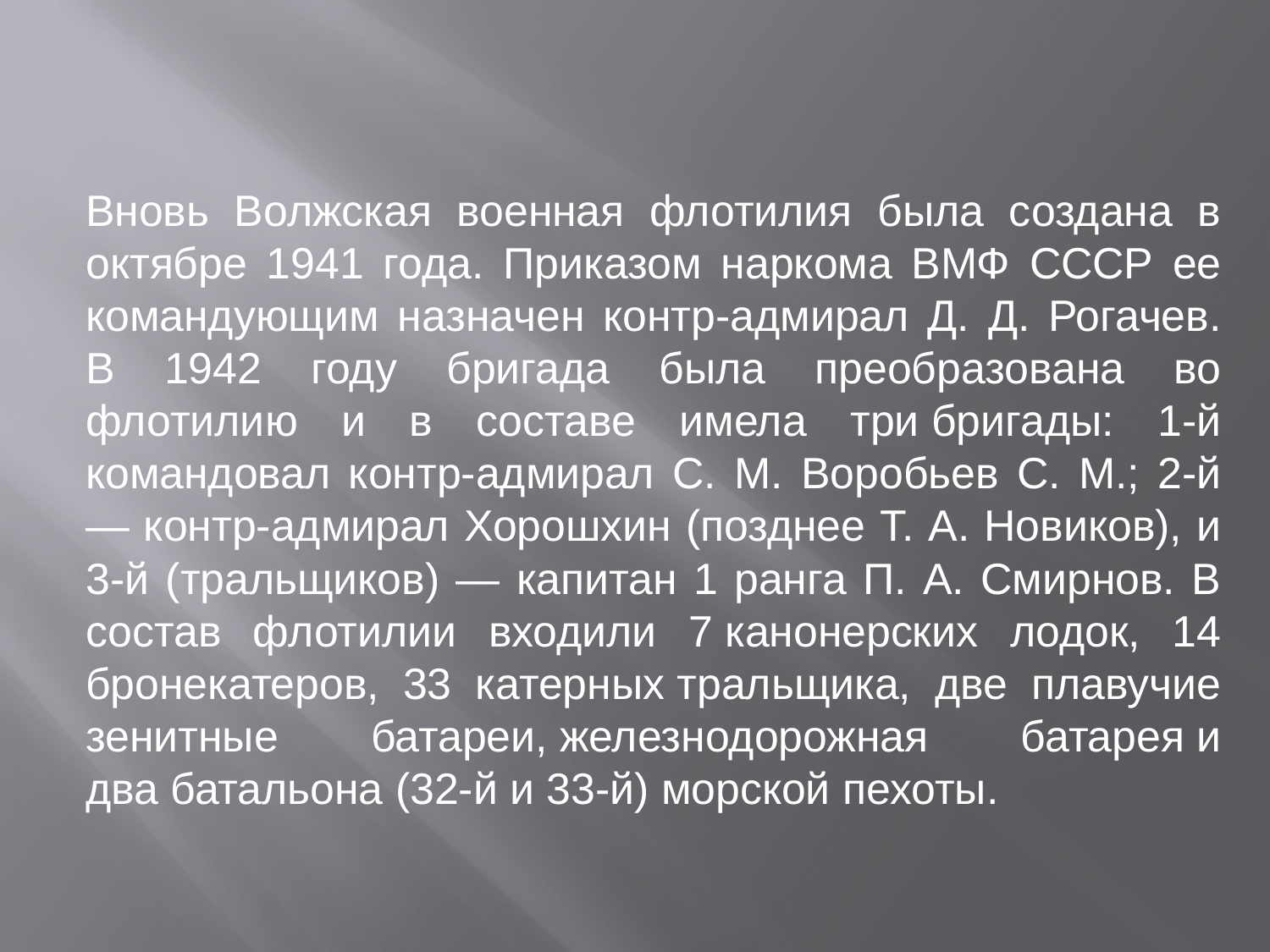

Вновь Волжская военная флотилия была создана в октябре 1941 года. Приказом наркома ВМФ СССР ее командующим назначен контр-адмирал Д. Д. Рогачев. В 1942 году бригада была преобразована во флотилию и в составе имела три бригады: 1-й командовал контр-адмирал С. М. Воробьев С. М.; 2-й — контр-адмирал Хорошхин (позднее Т. А. Новиков), и 3-й (тральщиков) — капитан 1 ранга П. А. Смирнов. В состав флотилии входили 7 канонерских лодок, 14 бронекатеров, 33 катерных тральщика, две плавучие зенитные батареи, железнодорожная батарея и два батальона (32-й и 33-й) морской пехоты.